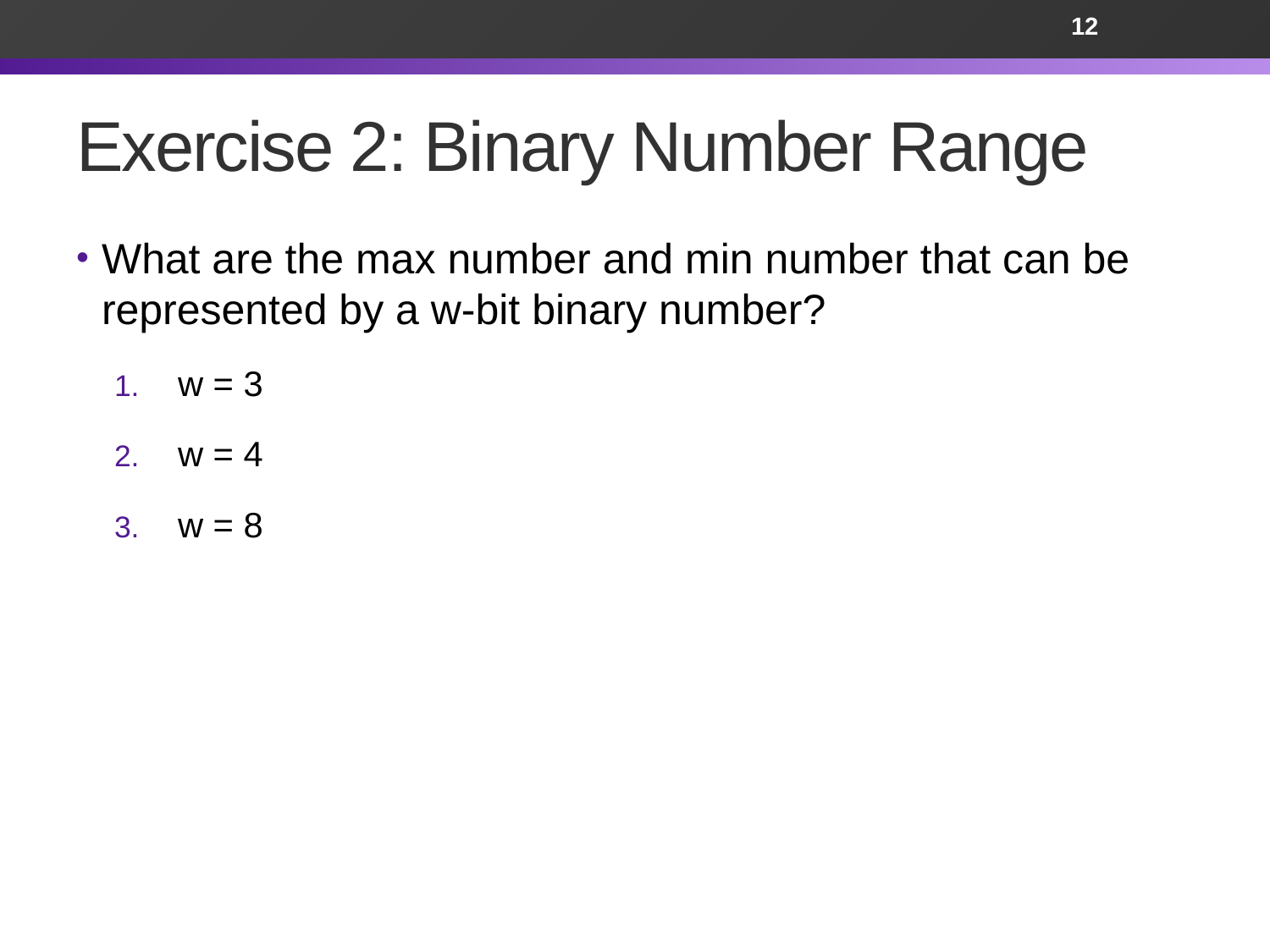

12
# Exercise 2: Binary Number Range
What are the max number and min number that can be represented by a w-bit binary number?
w = 3
w = 4
w = 8